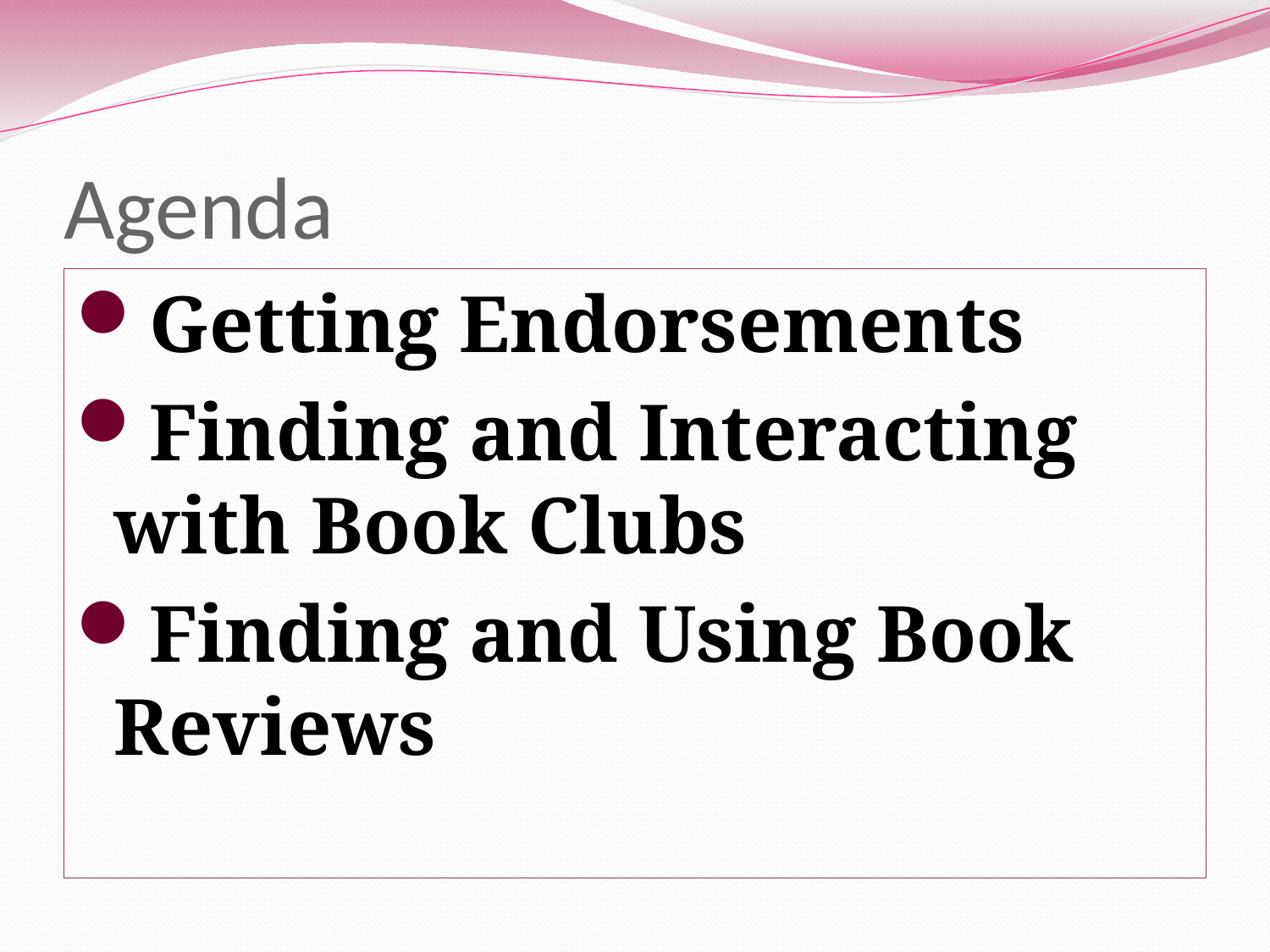

# Agenda
Getting Endorsements
Finding and Interacting with Book Clubs
Finding and Using Book Reviews